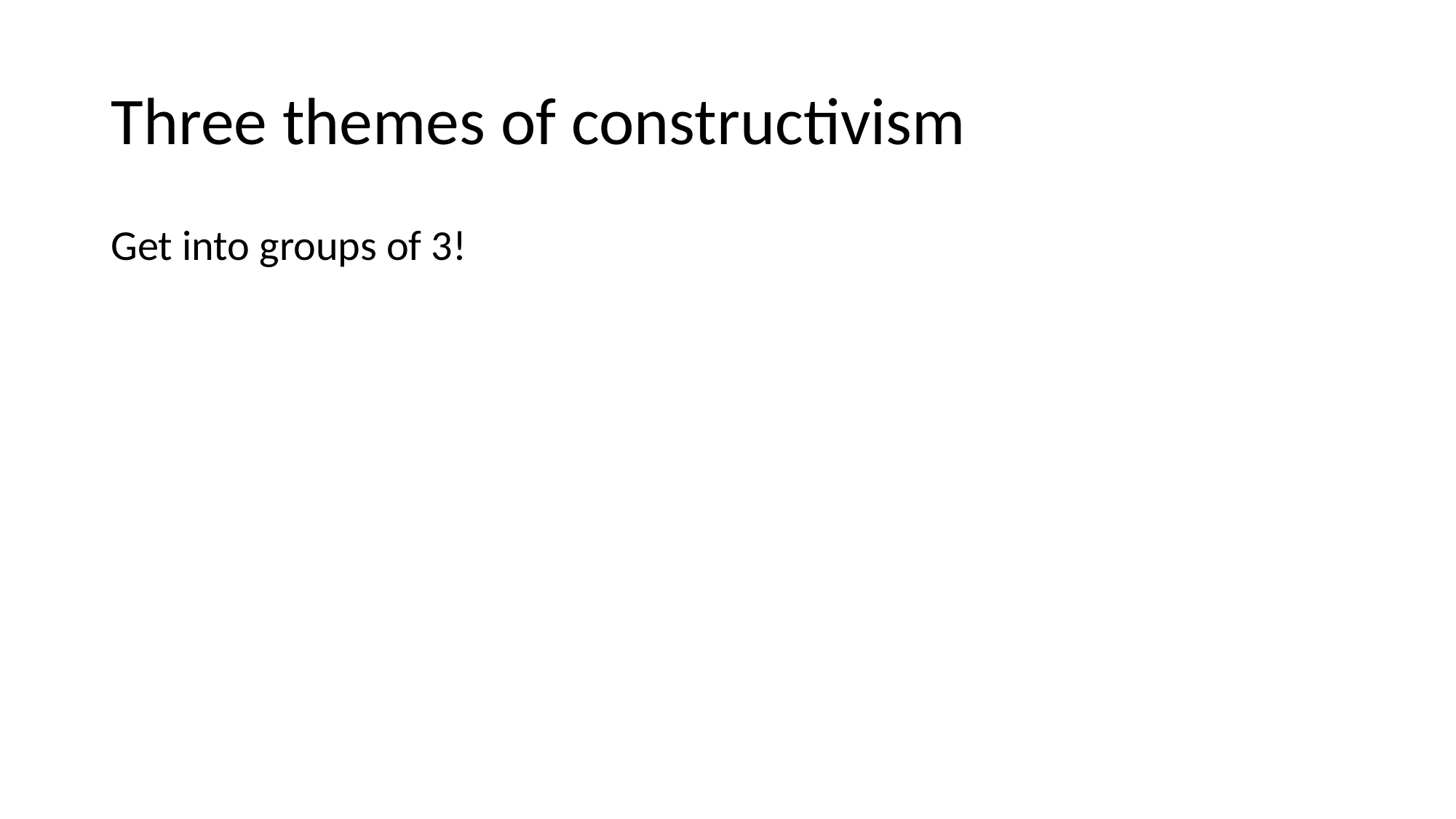

# Three themes of constructivism
Get into groups of 3!